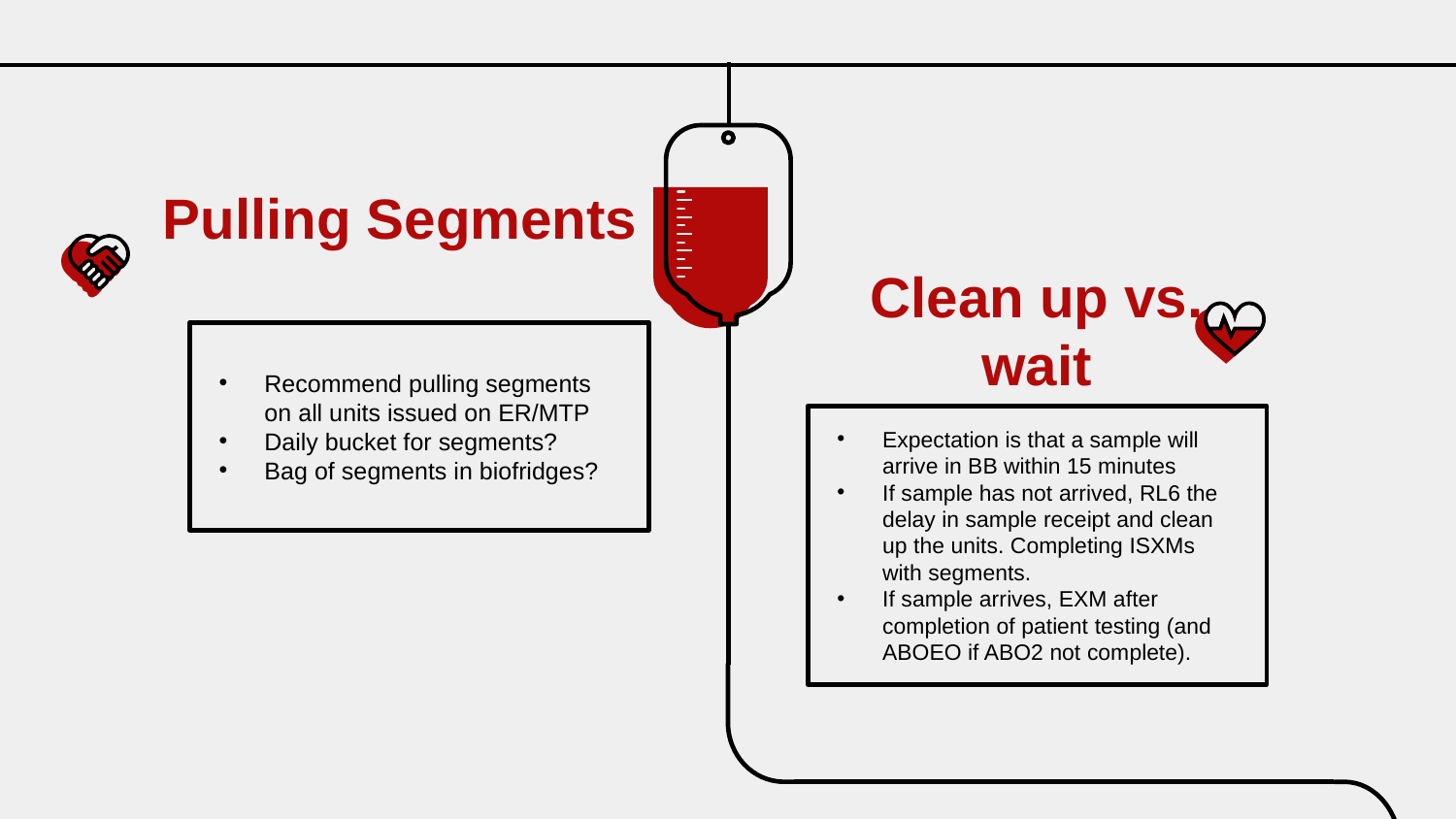

# Pulling Segments

Clean up vs. wait

Recommend pulling segments on all units issued on ER/MTP
Daily bucket for segments?
Bag of segments in biofridges?
Expectation is that a sample will arrive in BB within 15 minutes
If sample has not arrived, RL6 the delay in sample receipt and clean up the units. Completing ISXMs with segments.
If sample arrives, EXM after completion of patient testing (and ABOEO if ABO2 not complete).